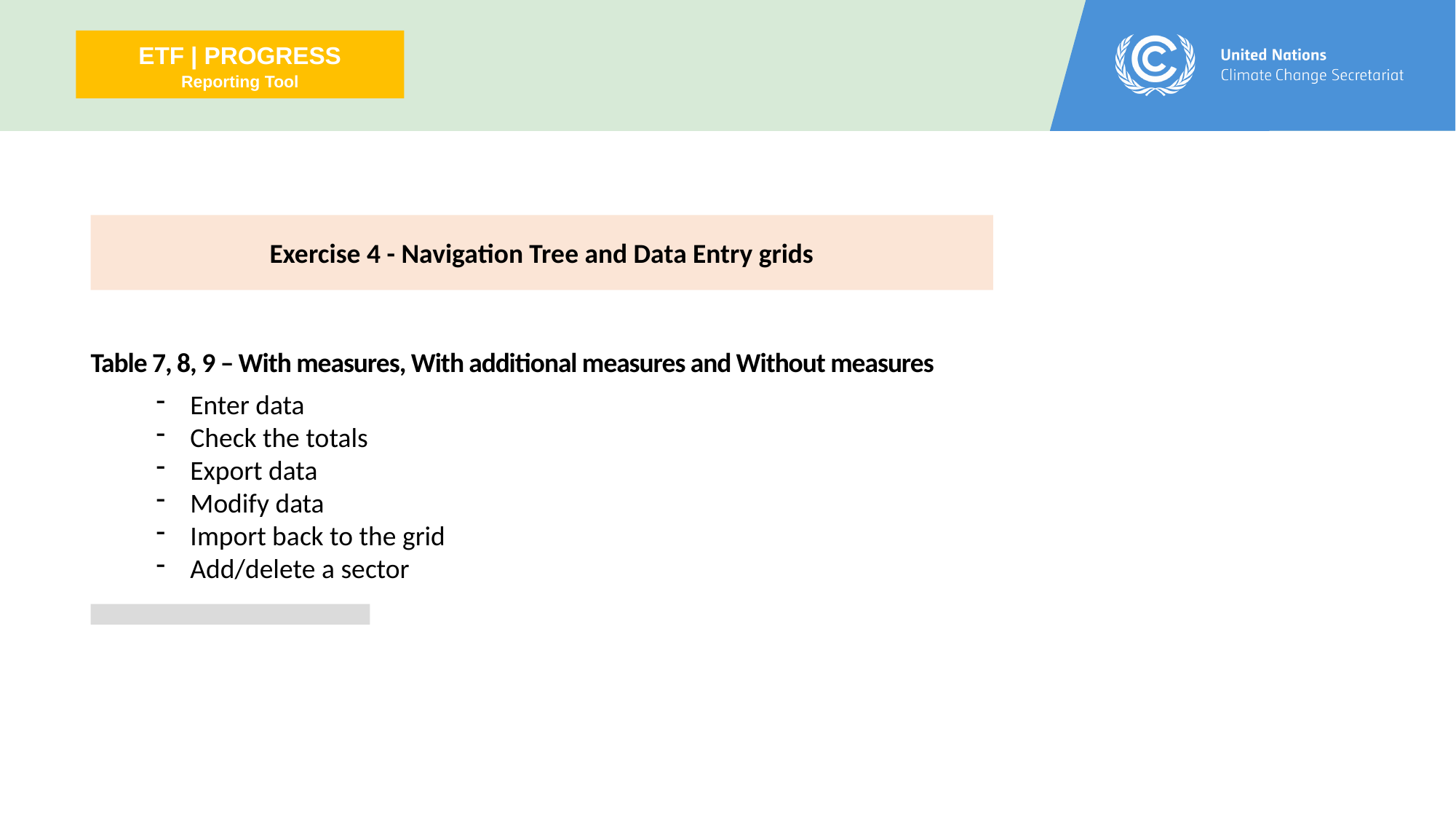

ETF | PROGRESS
Reporting Tool

Exercise 4 - Navigation Tree and Data Entry grids
Table 7, 8, 9 – With measures, With additional measures and Without measures

Enter data
Check the totals
Export data
Modify data
Import back to the grid
Add/delete a sector